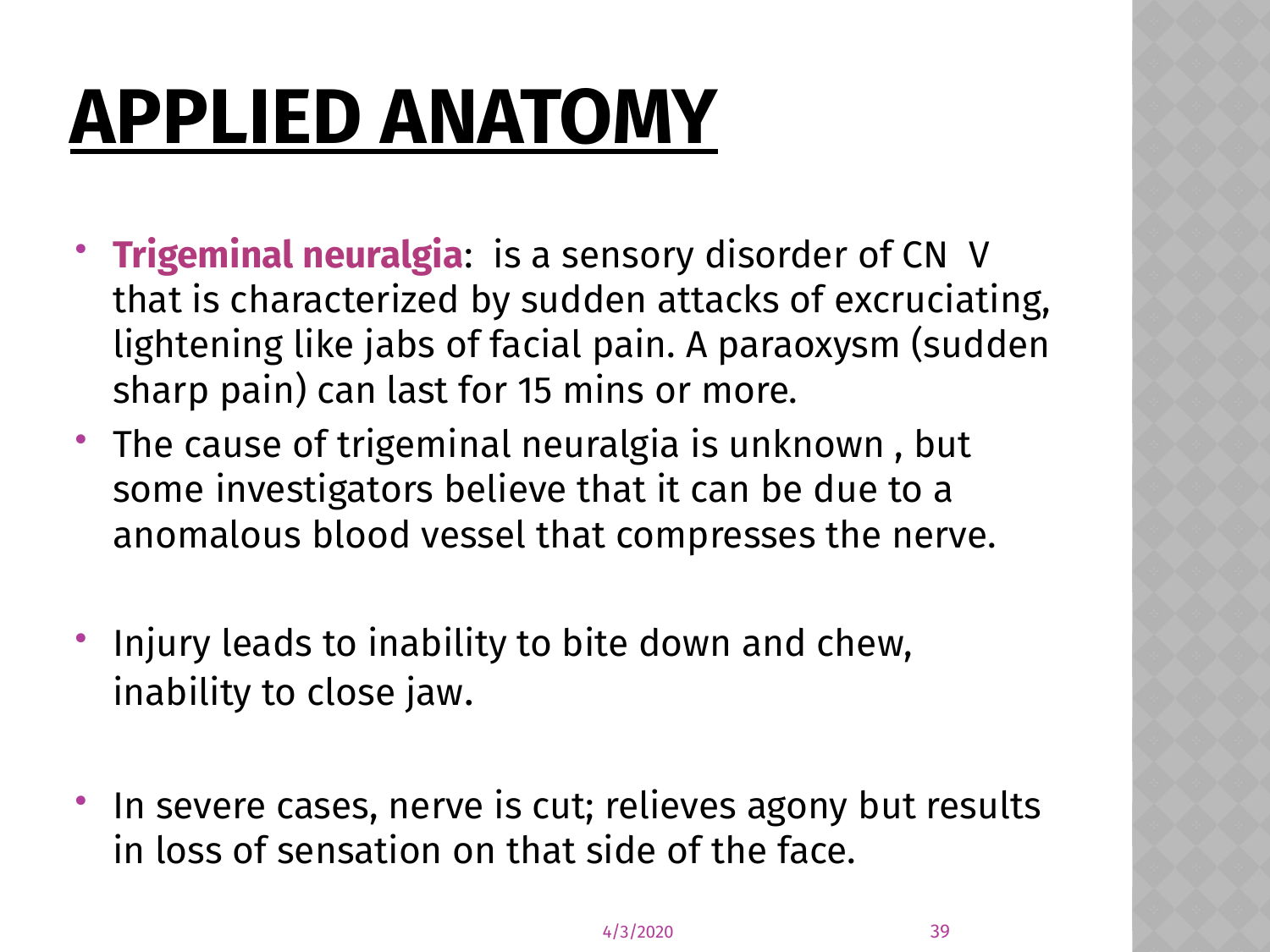

# Applied anatomy
Trigeminal neuralgia:  is a sensory disorder of CN  V that is characterized by sudden attacks of excruciating, lightening like jabs of facial pain. A paraoxysm (sudden sharp pain) can last for 15 mins or more.
The cause of trigeminal neuralgia is unknown , but some investigators believe that it can be due to a anomalous blood vessel that compresses the nerve.

Injury leads to inability to bite down and chew, inability to close jaw.

In severe cases, nerve is cut; relieves agony but results in loss of sensation on that side of the face.
39
4/3/2020